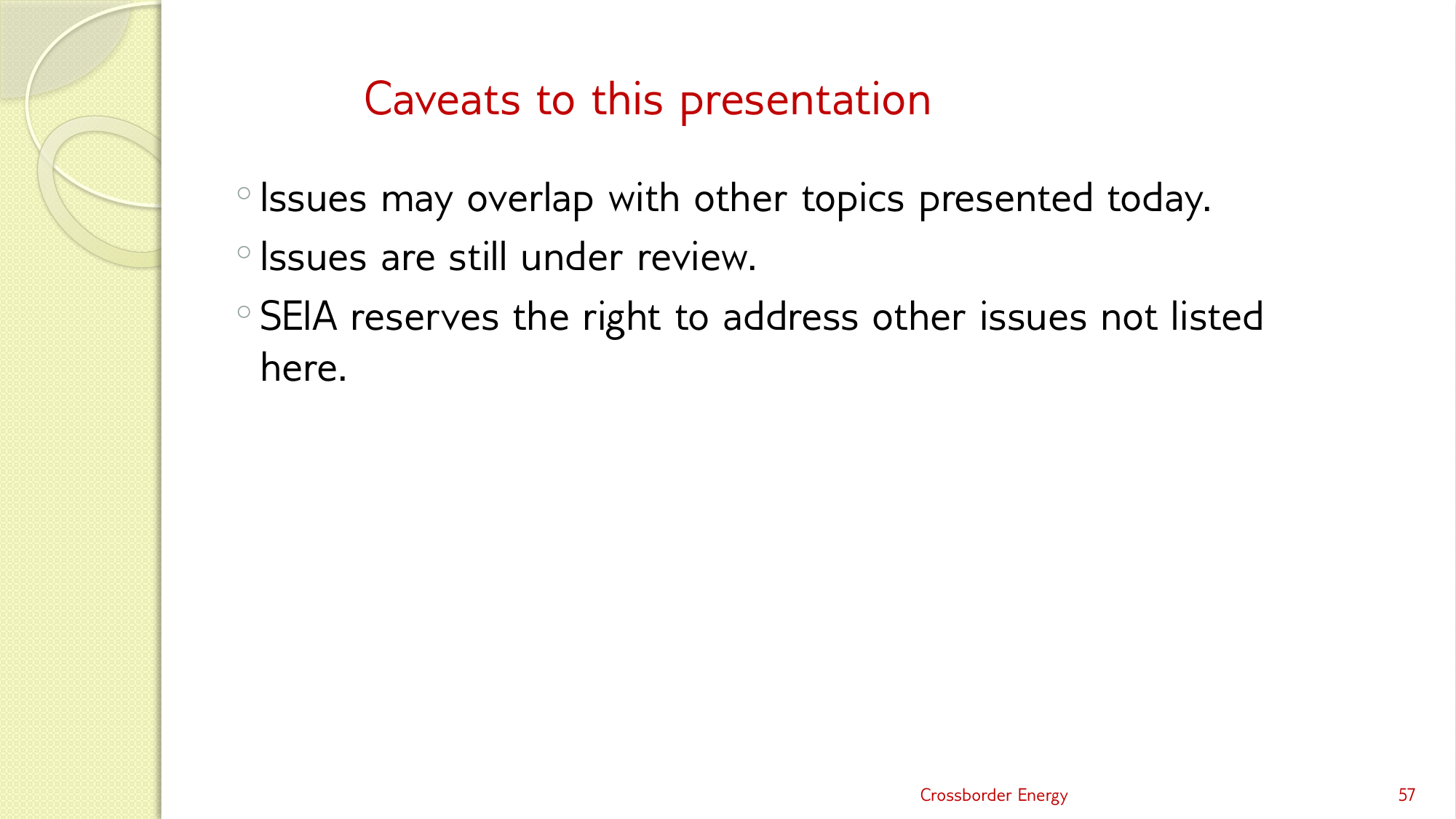

# Caveats to this presentation
Issues may overlap with other topics presented today.
Issues are still under review.
SEIA reserves the right to address other issues not listed here.
Crossborder Energy
57